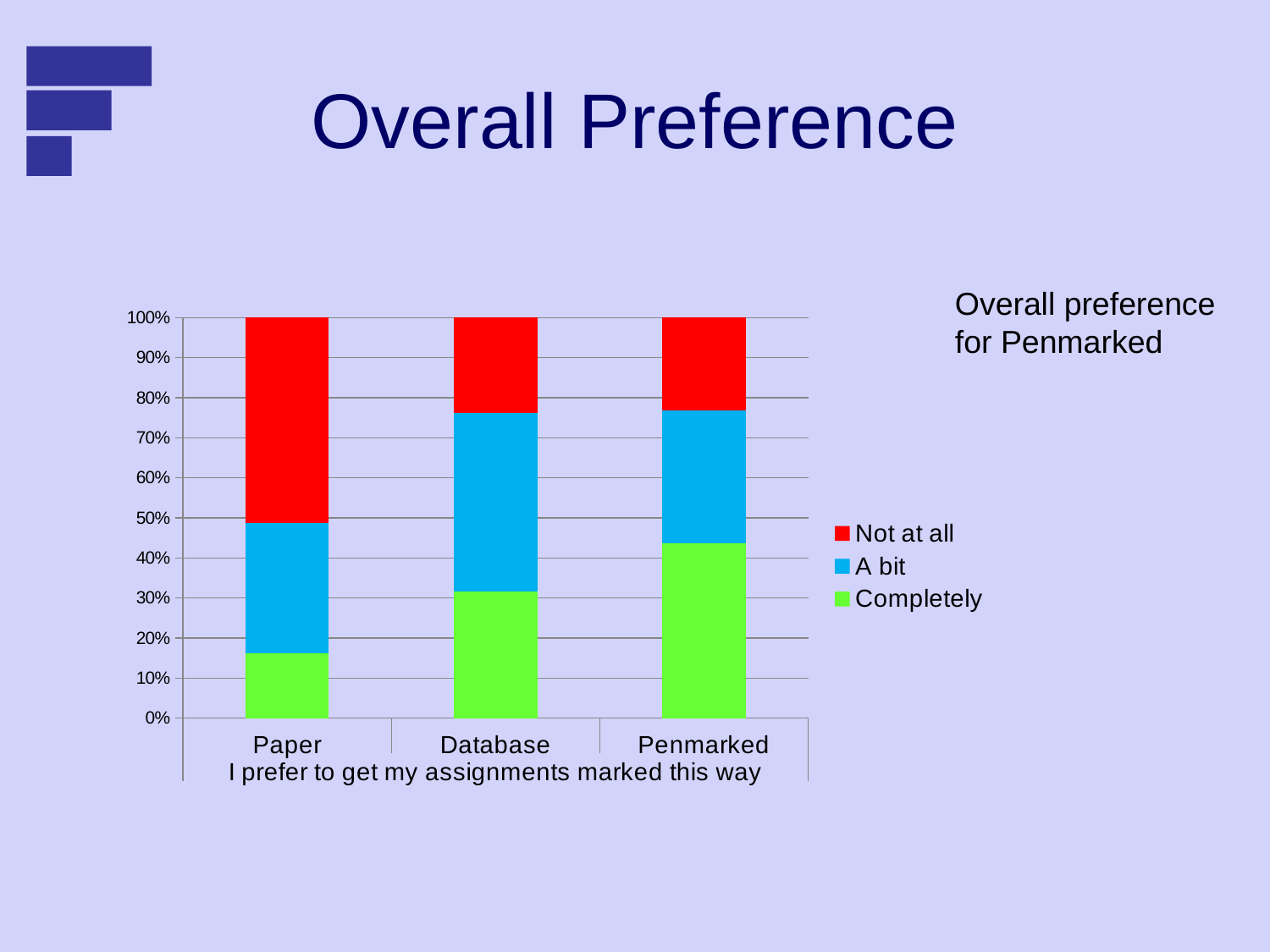

# Overall Preference

### Chart

| Category | Completely | A bit | Not at all |
|---|---|---|---|
| Paper | 6.0 | 12.0 | 19.0 |
| Database | 12.0 | 17.0 | 9.0 |
| Penmarked | 17.0 | 13.0 | 9.0 |
Overall preference for Penmarked